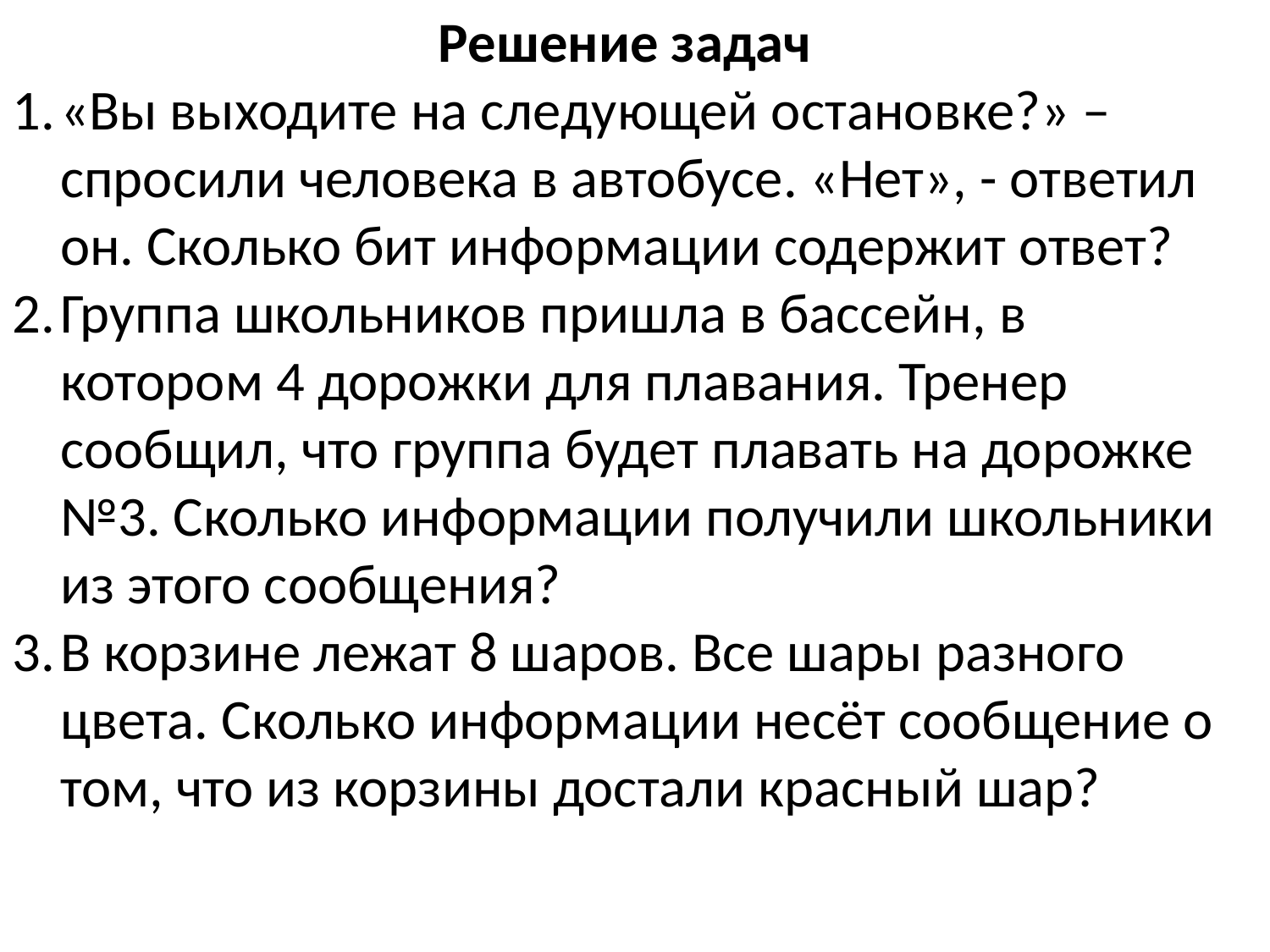

Решение задач
«Вы выходите на следующей остановке?» – спросили человека в автобусе. «Нет», - ответил он. Сколько бит информации содержит ответ?
Группа школьников пришла в бассейн, в котором 4 дорожки для плавания. Тренер сообщил, что группа будет плавать на дорожке №3. Сколько информации получили школьники из этого сообщения?
В корзине лежат 8 шаров. Все шары разного цвета. Сколько информации несёт сообщение о том, что из корзины достали красный шар?